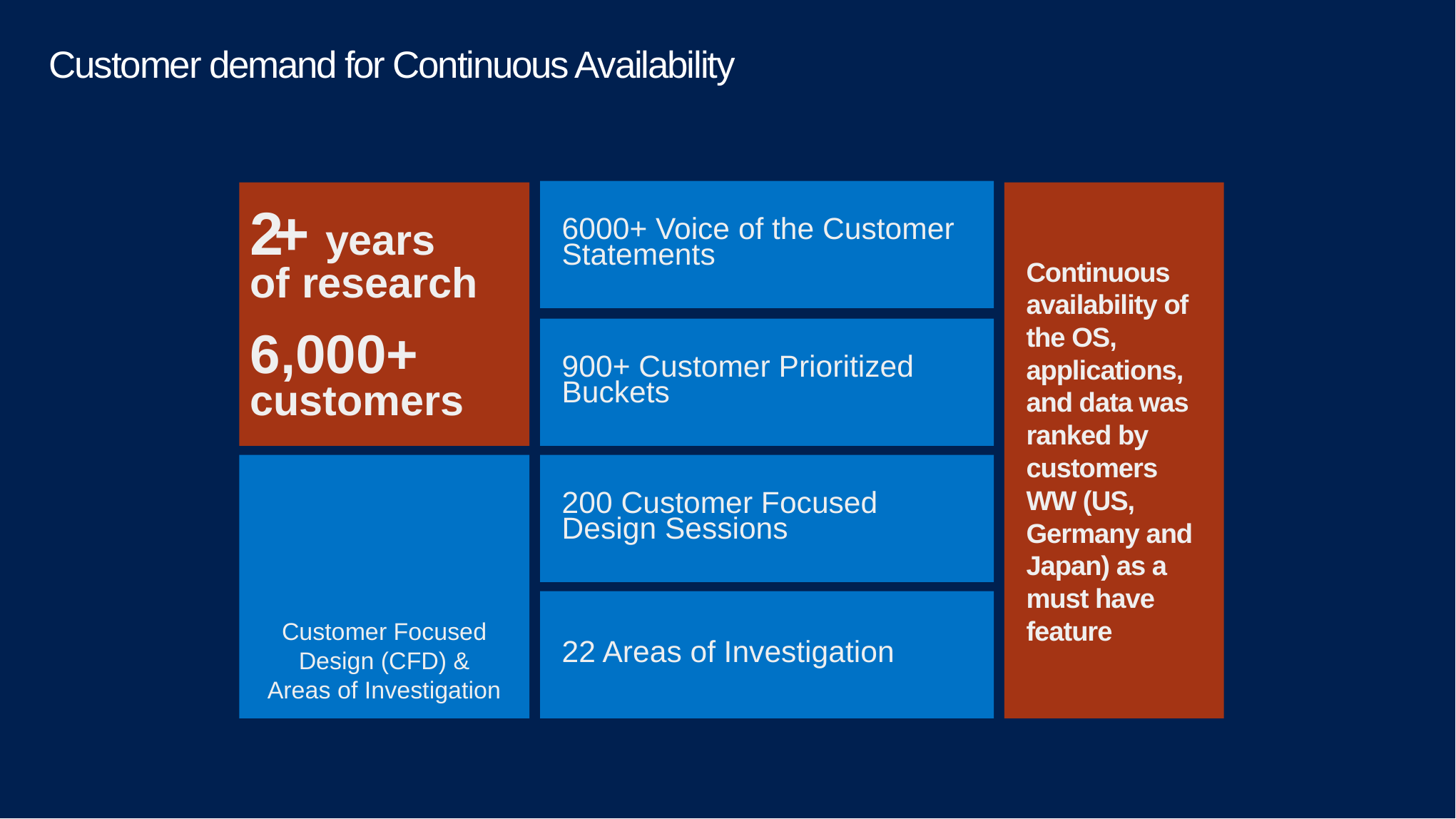

# Customer demand for Continuous Availability
6000+ Voice of the Customer Statements
2+  years
of research

6,000+ customers
Continuous availability of the OS, applications, and data was ranked by customers WW (US, Germany and Japan) as a must have feature
900+ Customer Prioritized Buckets

Customer Focused Design (CFD) & Areas of Investigation
200 Customer Focused
Design Sessions
22 Areas of Investigation